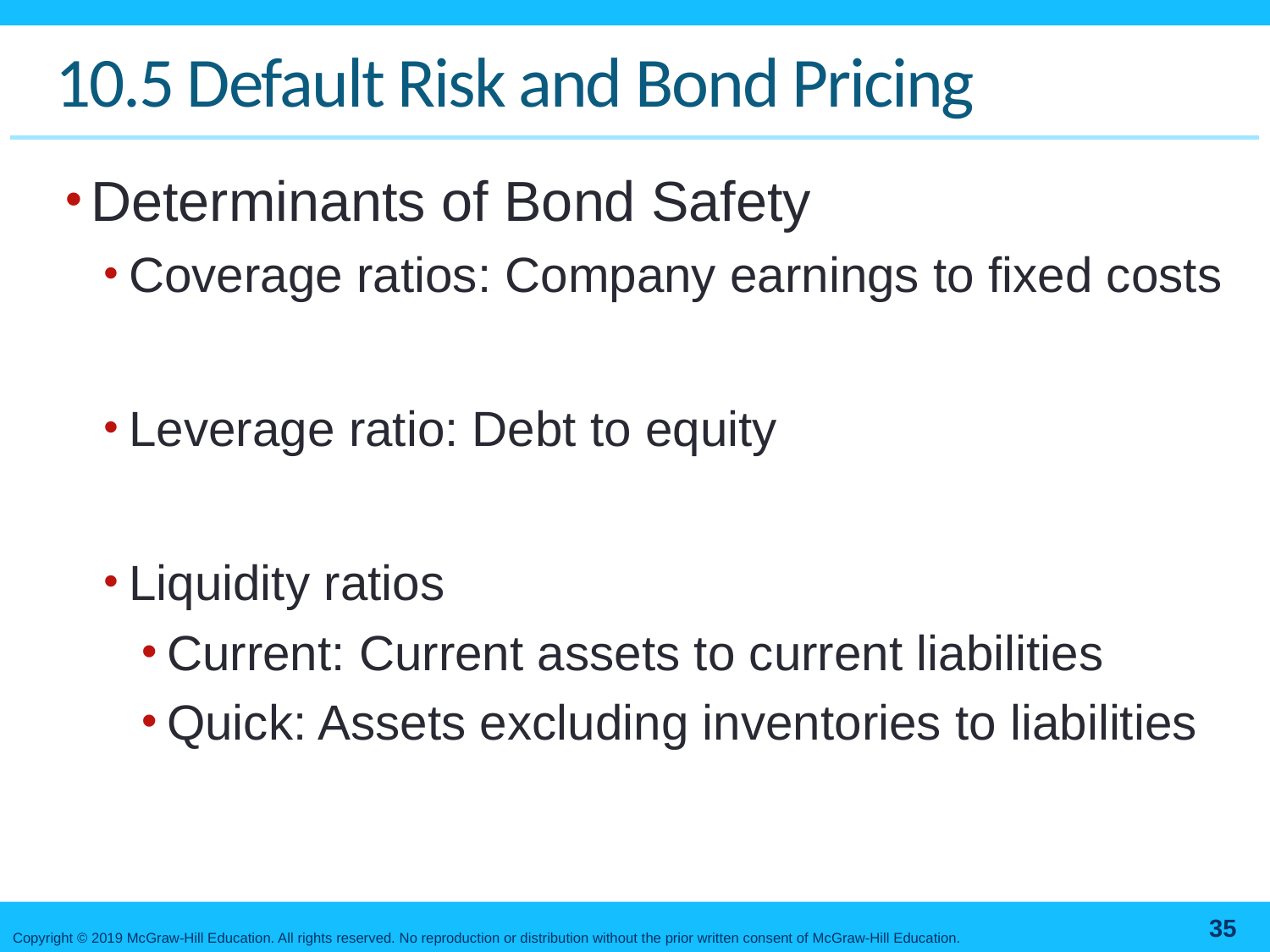

# 10.5 Default Risk and Bond Pricing
Determinants of Bond Safety
Coverage ratios: Company earnings to fixed costs

Leverage ratio: Debt to equity

Liquidity ratios
Current: Current assets to current liabilities
Quick: Assets excluding inventories to liabilities